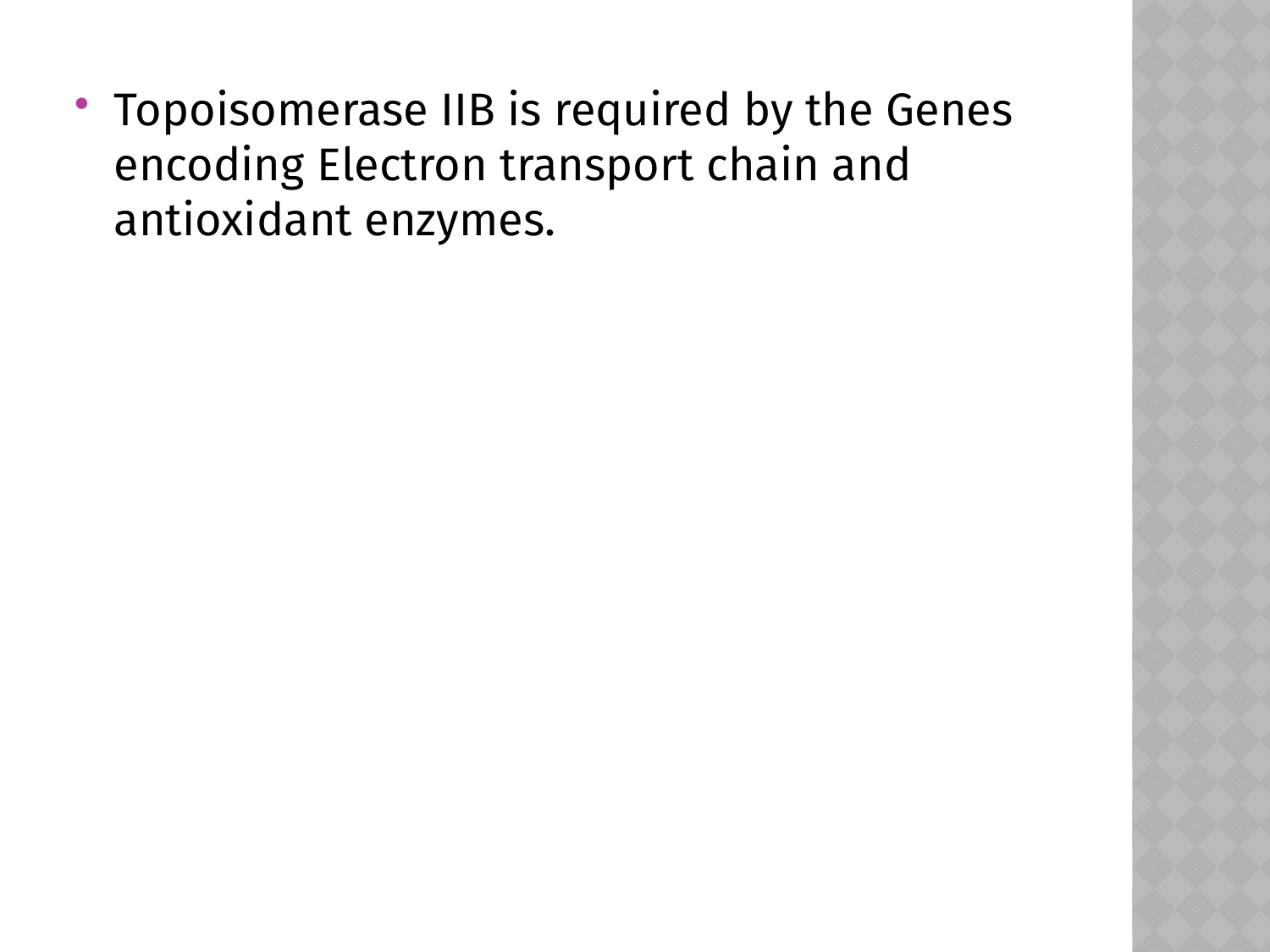

Topoisomerase IIB is required by the Genes encoding Electron transport chain and antioxidant enzymes.